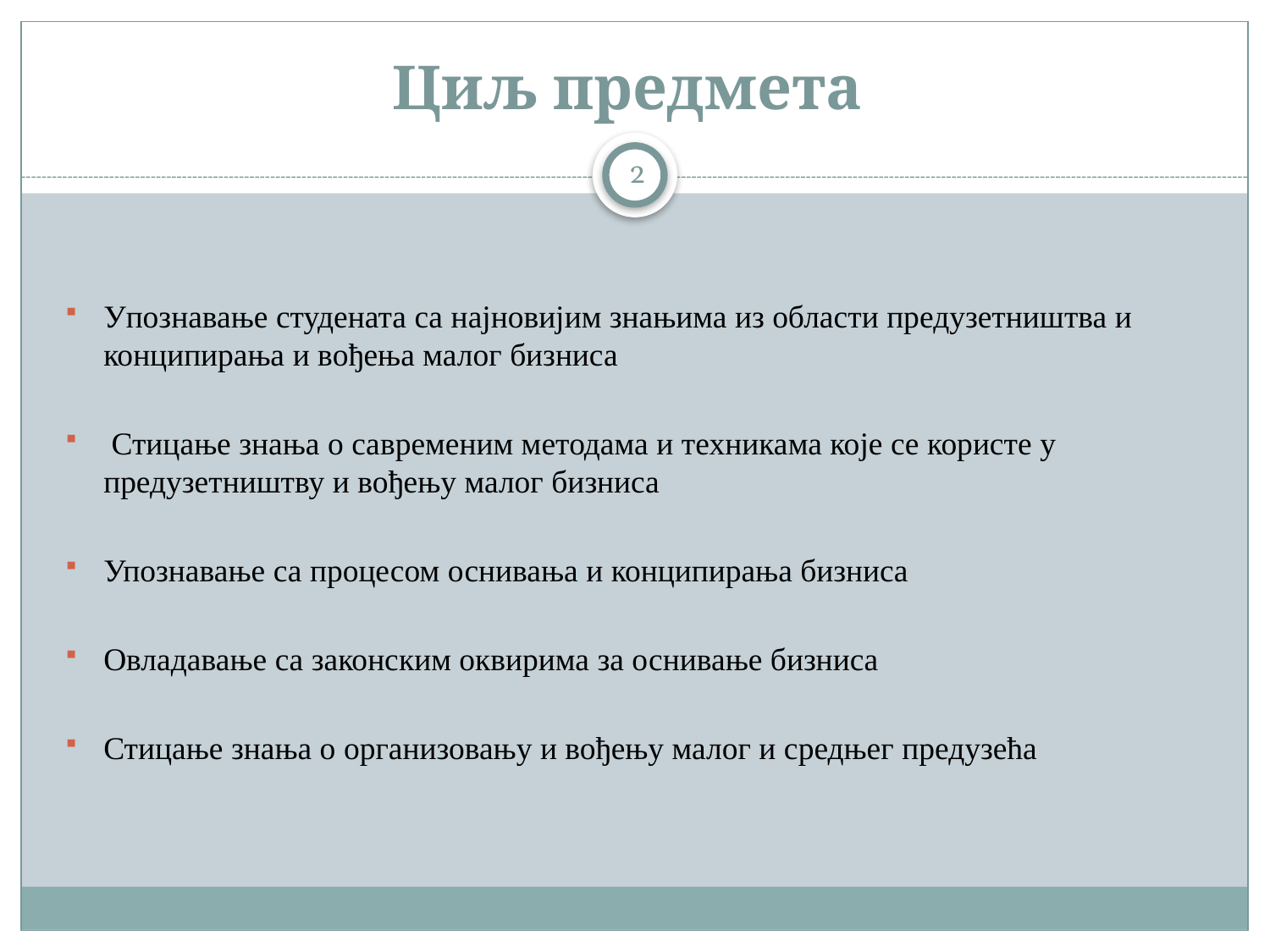

# Циљ предмета
2
Упознавање студената са најновијим знањима из области предузетништва и конципирања и вођења малог бизниса

 Стицање знања о савременим методама и техникама које се користе у предузетништву и вођењу малог бизниса

Упознавање са процесом оснивања и конципирања бизниса

Овладавање са законским оквирима за оснивање бизниса

Стицање знања о организовању и вођењу малог и средњег предузећа